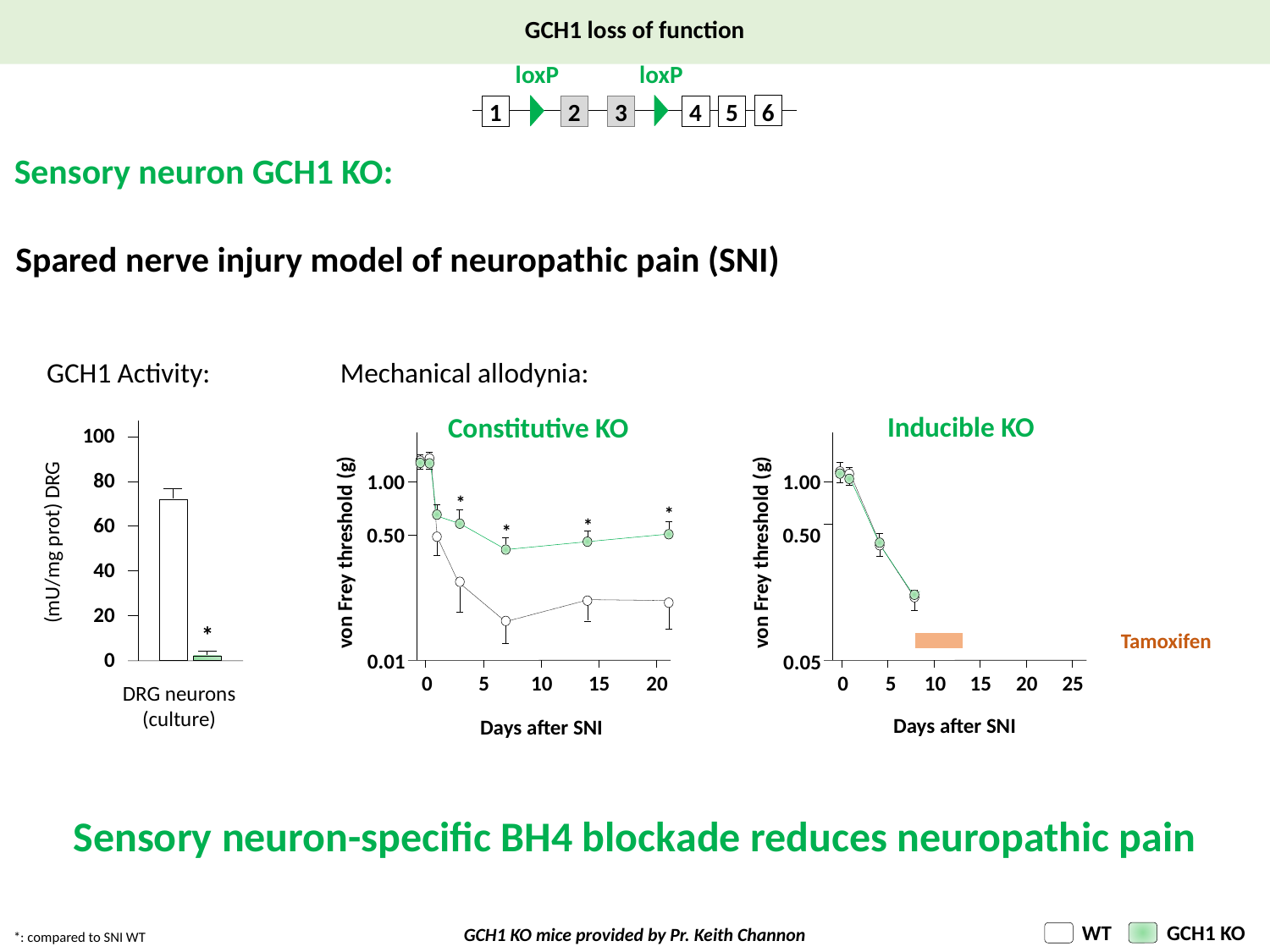

GCH1 loss of function
loxP

loxP

1

2

3

4
5
6
Sensory neuron GCH1 KO:
Spared nerve injury model of neuropathic pain (SNI)
GCH1 Activity:
100
80

60
(mU/mg prot) DRG

40
20
*
0

DRG neurons
(culture)
Mechanical allodynia:
Constitutive KO

1.00

0.50

von Frey threshold (g)

0.01
0
5
10
15
20
Days after SNI
*
*
*
*
Inducible KO
1.00

*
*
*
0.50

von Frey threshold (g)

0.05
0
5
10
15
20
25
Days after SNI

Tamoxifen
Sensory neuron-specific BH4 blockade reduces neuropathic pain
GCH1 KO
WT

GCH1 KO mice provided by Pr. Keith Channon
*: compared to SNI WT